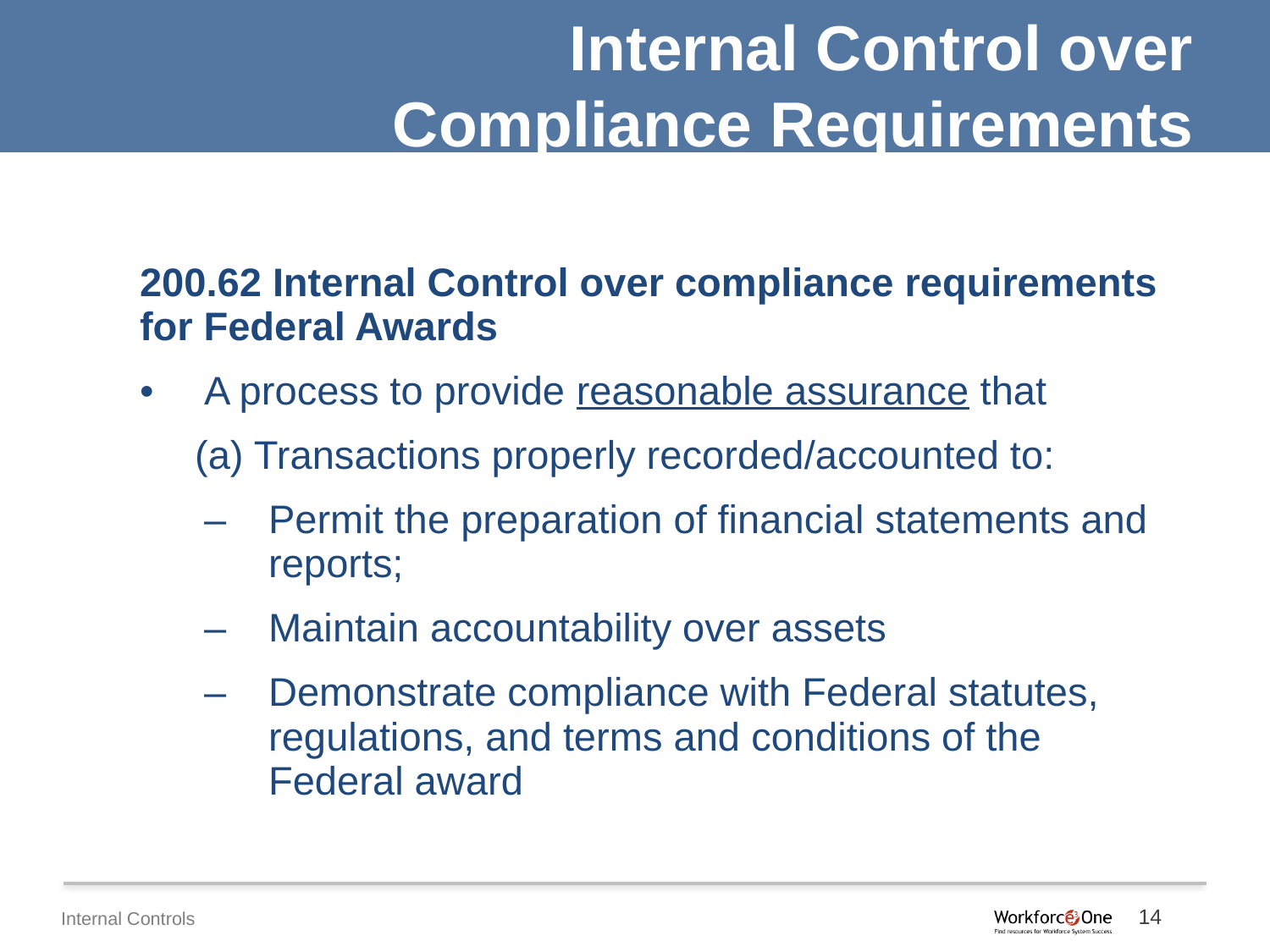

Internal Control over
Compliance Requirements
200.62 Internal Control over compliance requirements for Federal Awards
A process to provide reasonable assurance that
     (a) Transactions properly recorded/accounted to:
Permit the preparation of financial statements and reports;
Maintain accountability over assets
Demonstrate compliance with Federal statutes, regulations, and terms and conditions of the Federal award
14
Internal Controls